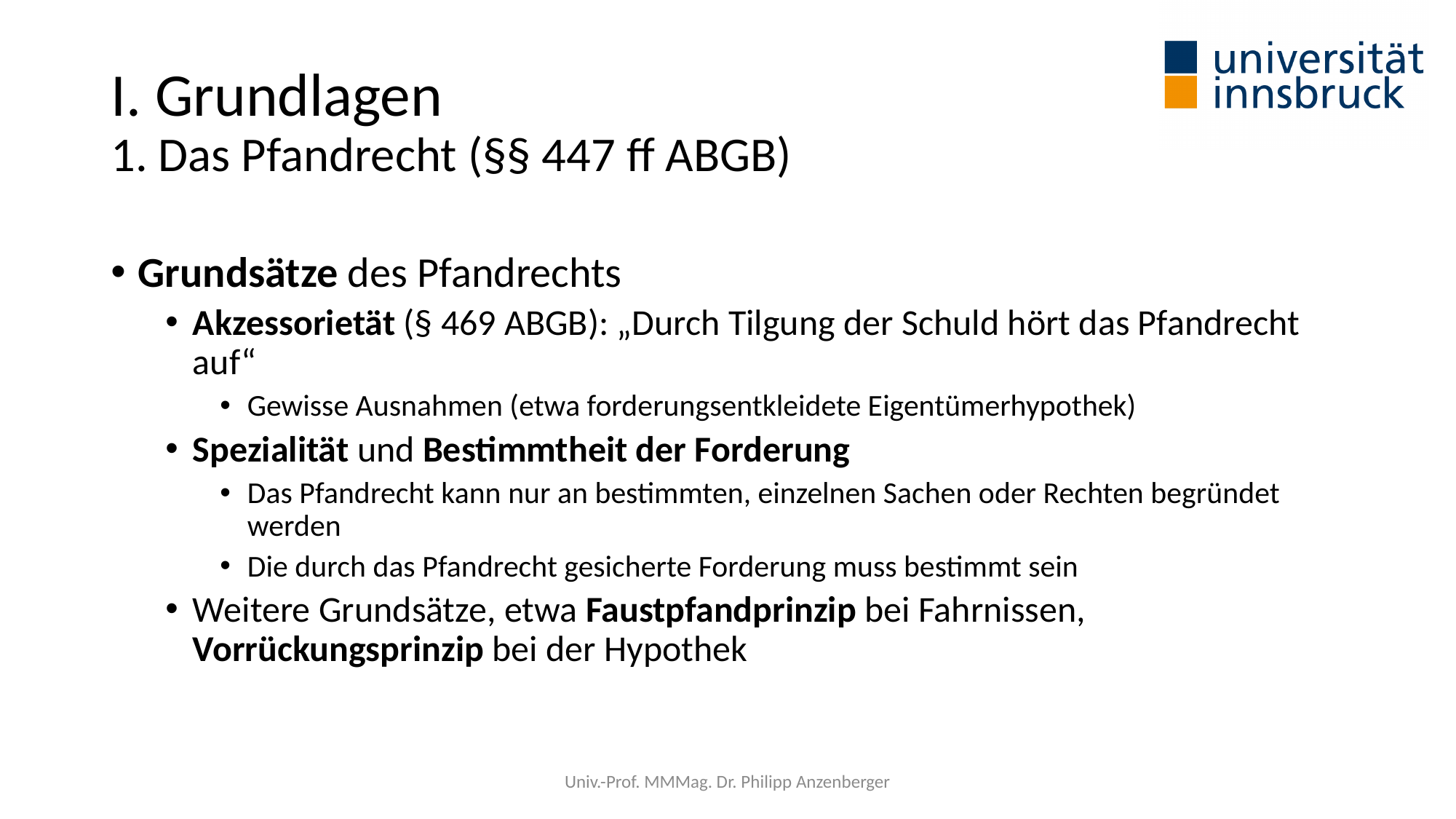

# I. Grundlagen 1. Das Pfandrecht (§§ 447 ff ABGB)
Grundsätze des Pfandrechts
Akzessorietät (§ 469 ABGB): „Durch Tilgung der Schuld hört das Pfandrecht auf“
Gewisse Ausnahmen (etwa forderungsentkleidete Eigentümerhypothek)
Spezialität und Bestimmtheit der Forderung
Das Pfandrecht kann nur an bestimmten, einzelnen Sachen oder Rechten begründet werden
Die durch das Pfandrecht gesicherte Forderung muss bestimmt sein
Weitere Grundsätze, etwa Faustpfandprinzip bei Fahrnissen, Vorrückungsprinzip bei der Hypothek

Univ.-Prof. MMMag. Dr. Philipp Anzenberger